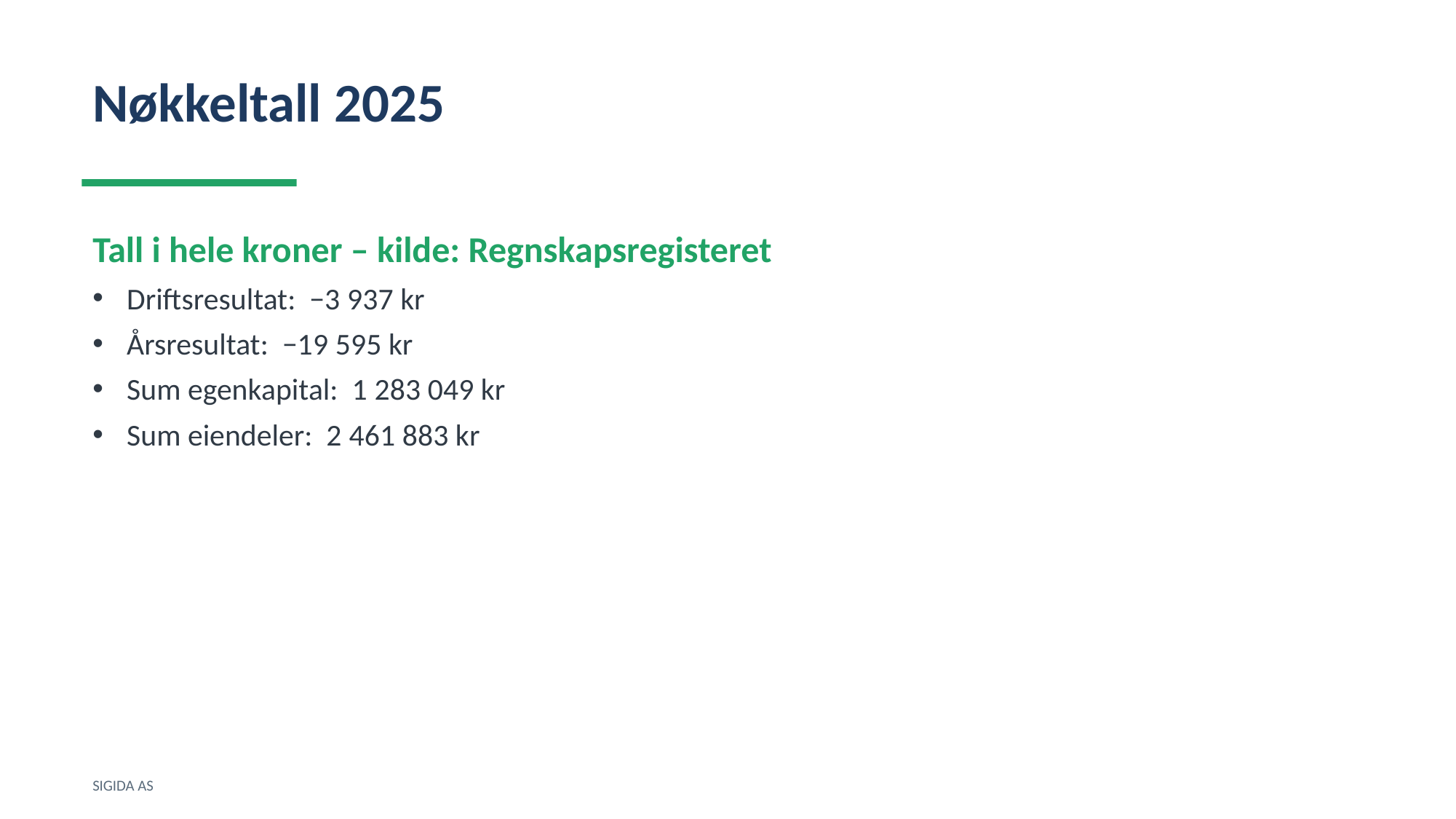

Nøkkeltall 2025

Tall i hele kroner – kilde: Regnskapsregisteret
Driftsresultat:  −3 937 kr
Årsresultat:  −19 595 kr
Sum egenkapital:  1 283 049 kr
Sum eiendeler:  2 461 883 kr
SIGIDA AS